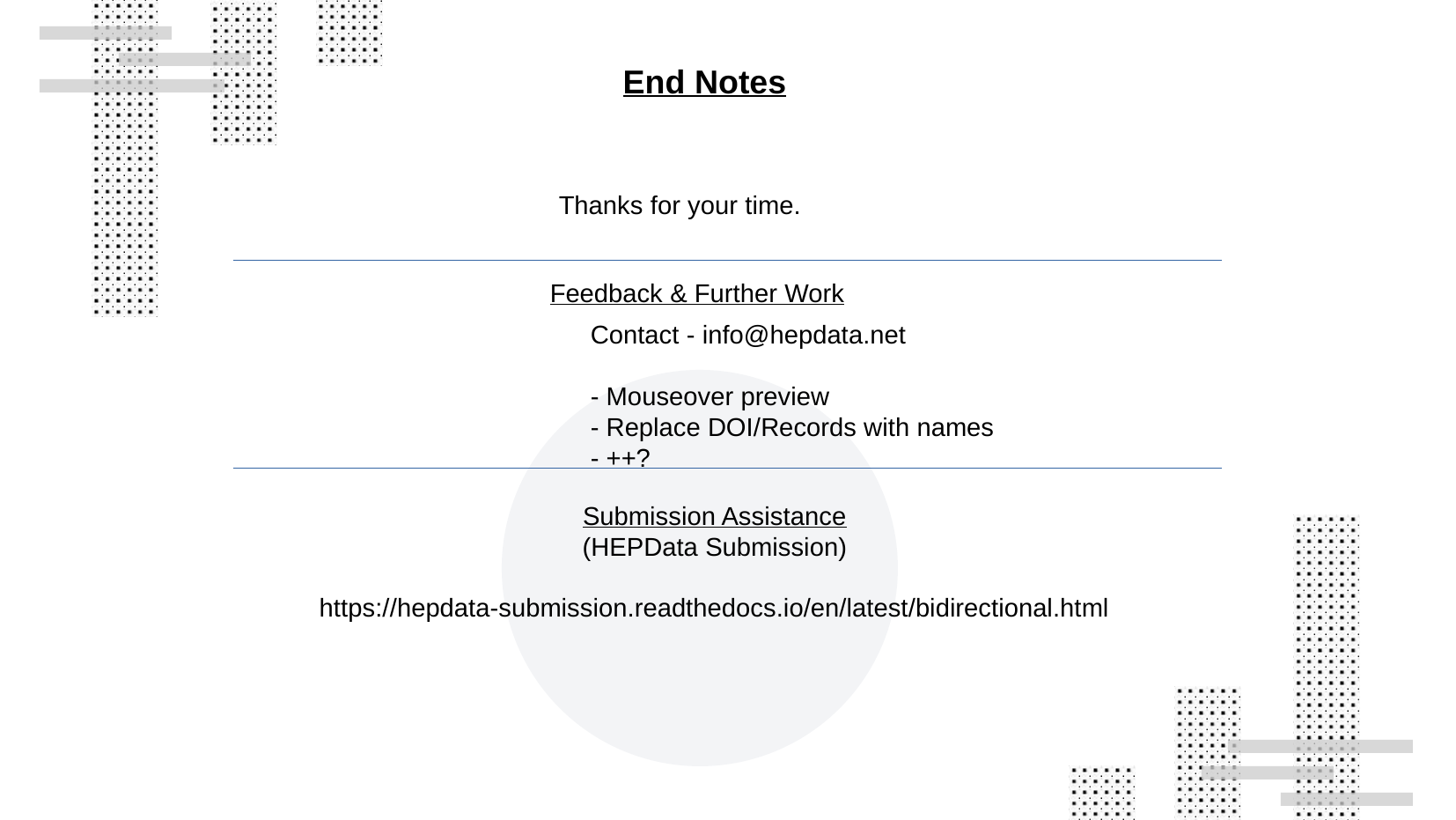

End Notes
Thanks for your time.

Feedback & Further Work
Contact - info@hepdata.net

- Mouseover preview
- Replace DOI/Records with names
- ++?

Submission Assistance
(HEPData Submission)

https://hepdata-submission.readthedocs.io/en/latest/bidirectional.html